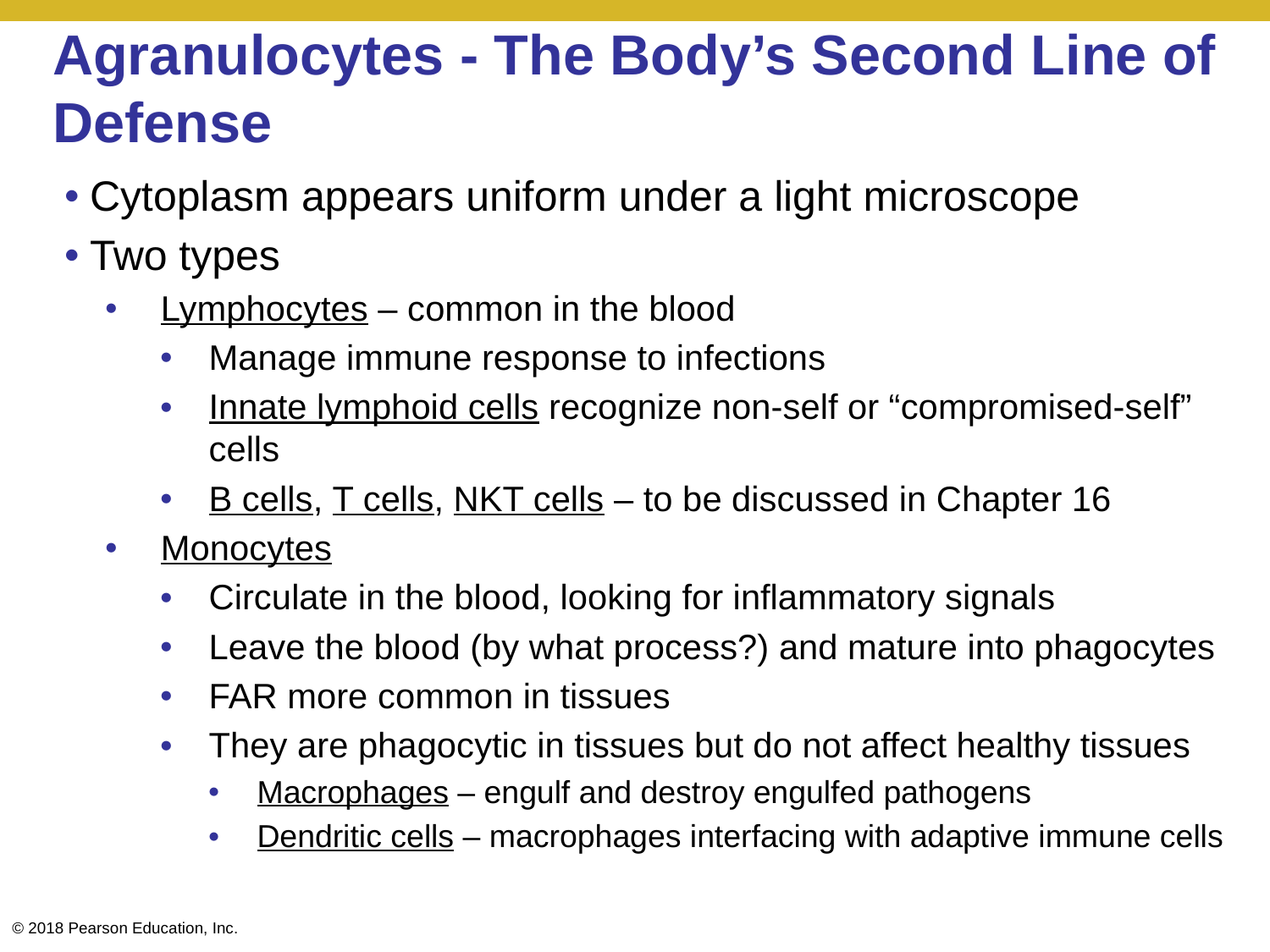

# Agranulocytes - The Body’s Second Line of Defense
Cytoplasm appears uniform under a light microscope
Two types
Lymphocytes – common in the blood
Manage immune response to infections
Innate lymphoid cells recognize non-self or “compromised-self” cells
B cells, T cells, NKT cells – to be discussed in Chapter 16
Monocytes
Circulate in the blood, looking for inflammatory signals
Leave the blood (by what process?) and mature into phagocytes
FAR more common in tissues
They are phagocytic in tissues but do not affect healthy tissues
Macrophages – engulf and destroy engulfed pathogens
Dendritic cells – macrophages interfacing with adaptive immune cells